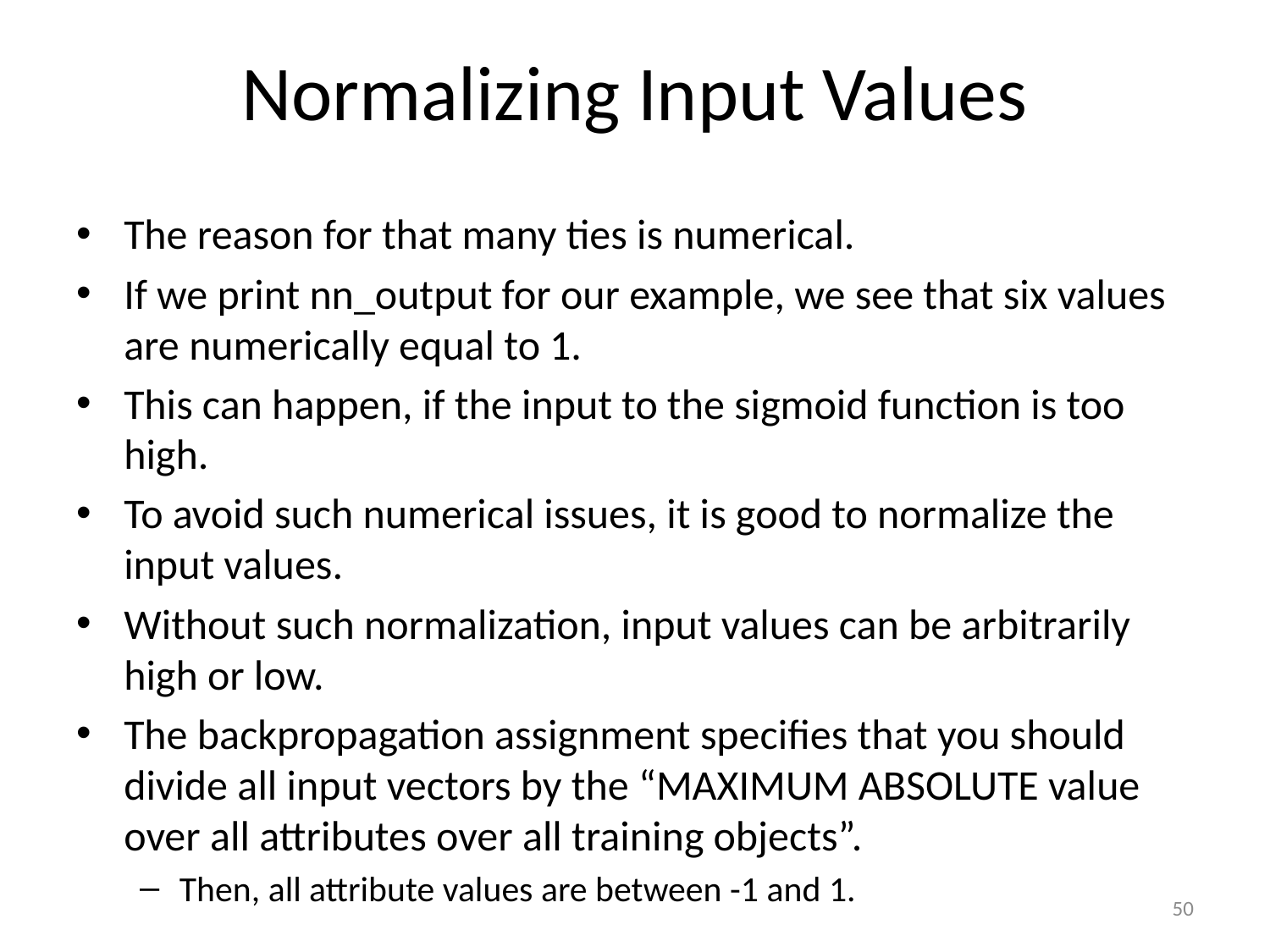

# Normalizing Input Values
The reason for that many ties is numerical.
If we print nn_output for our example, we see that six values are numerically equal to 1.
This can happen, if the input to the sigmoid function is too high.
To avoid such numerical issues, it is good to normalize the input values.
Without such normalization, input values can be arbitrarily high or low.
The backpropagation assignment specifies that you should divide all input vectors by the “MAXIMUM ABSOLUTE value over all attributes over all training objects”.
Then, all attribute values are between -1 and 1.
50